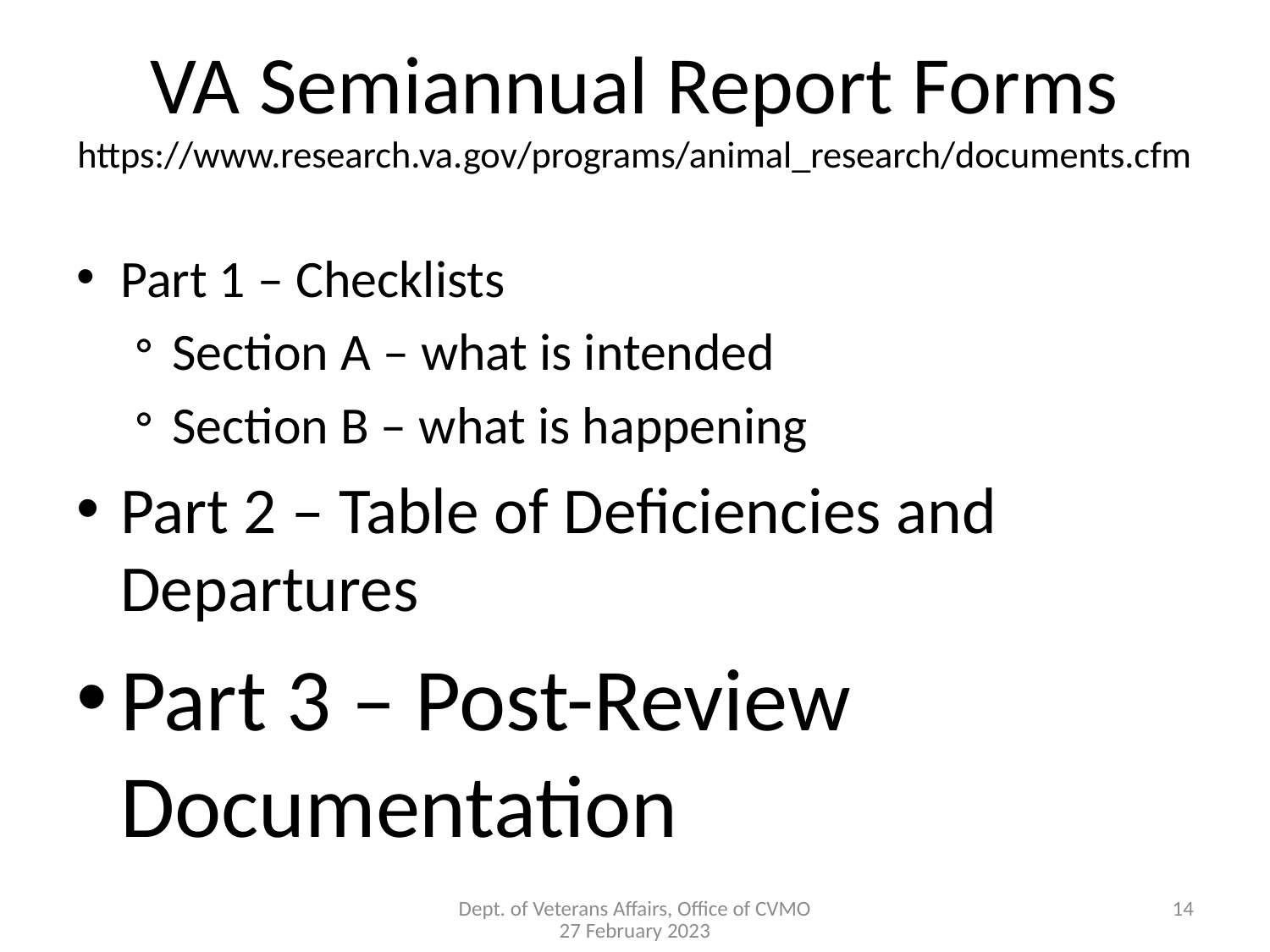

# VA Semiannual Report Forms https://www.research.va.gov/programs/animal_research/documents.cfm
Part 1 – Checklists
Section A – what is intended
Section B – what is happening
Part 2 – Table of Deficiencies and Departures
Part 3 – Post-Review Documentation
14
Dept. of Veterans Affairs, Office of CVMO
27 February 2023